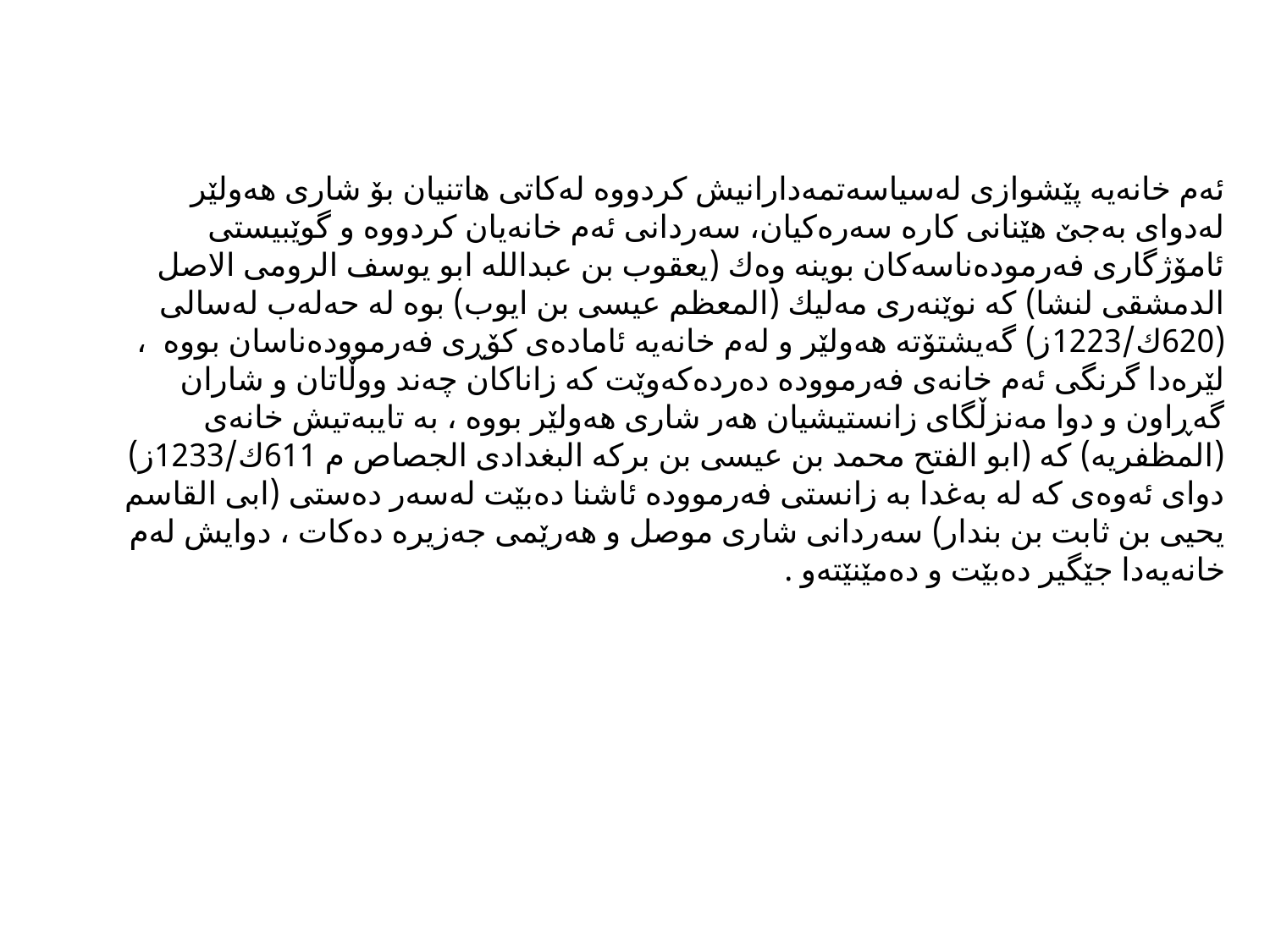

ئەم خانەیە پێشوازی لەسیاسەتمەدارانیش كردووە لەكاتی هاتنیان بۆ شاری هەولێر لەدوای بەجێ هێنانی كارە سەرەكیان، سەردانی ئەم خانەیان كردووە و گوێبیستی ئامۆژگاری فەرمودەناسەكان بوینە وەك (یعقوب بن عبداللە ابو یوسف الرومی الاصل الدمشقی لنشا) كە نوێنەری مەلیك (المعظم عیسی بن ایوب) بوە لە حەلەب لەسالی (620ك/1223ز) گەیشتۆتە هەولێر و لەم خانەیە ئامادەی كۆڕی فەرموودەناسان بووە  ، لێرەدا گرنگی ئەم خانەی فەرموودە دەردەكەوێت كە زاناكان چەند ووڵاتان و شاران گەڕاون و دوا مەنزڵگای زانستیشیان هەر شاری هەولێر بووە ، بە تایبەتیش خانەی (المظفریە) كە (ابو الفتح محمد بن عیسی بن بركە البغدادی الجصاص م 611ك/1233ز) دوای ئەوەی كە لە بەغدا بە زانستی فەرموودە ئاشنا دەبێت لەسەر دەستی (ابی القاسم یحیی بن ثابت بن بندار) سەردانی شاری موصل و هەرێمی جەزیرە دەكات ، دوایش لەم خانەیەدا جێگیر دەبێت و دەمێنێتەو .